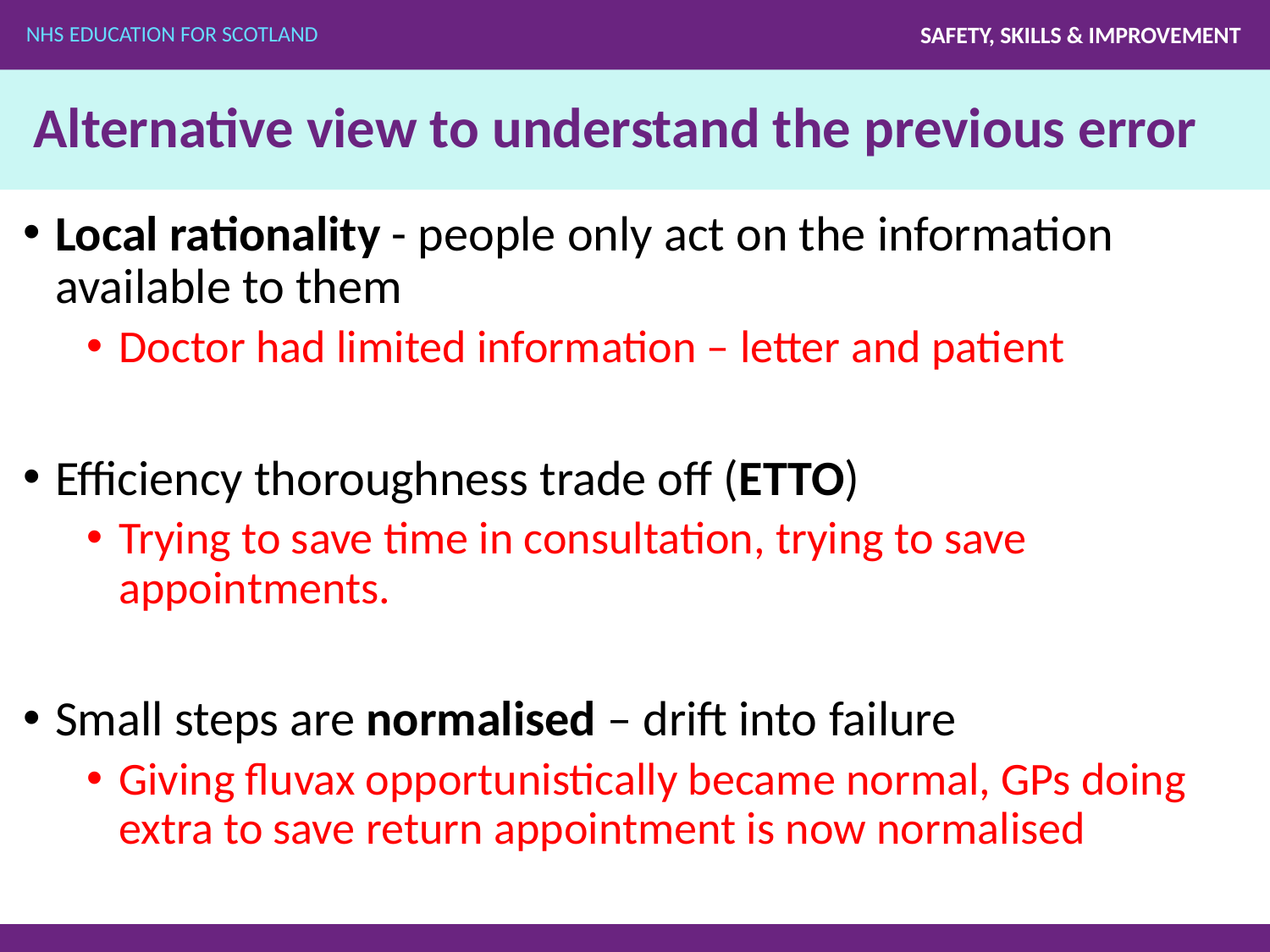

# Alternative view to understand the previous error
Local rationality - people only act on the information available to them
Doctor had limited information – letter and patient

Efficiency thoroughness trade off (ETTO)
Trying to save time in consultation, trying to save appointments.

Small steps are normalised – drift into failure
Giving fluvax opportunistically became normal, GPs doing extra to save return appointment is now normalised